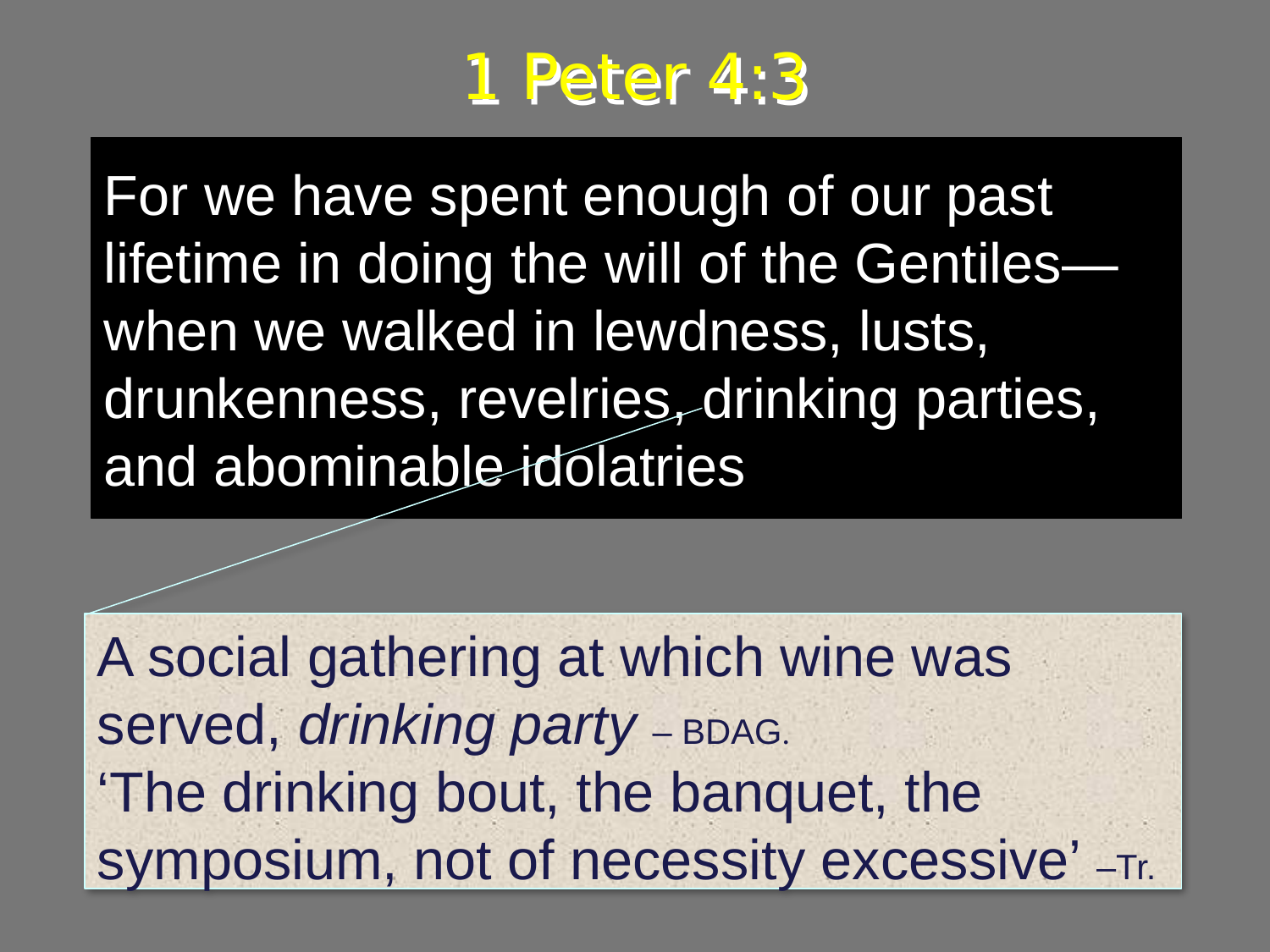

# 1 Peter 4:3

For we have spent enough of our past lifetime in doing the will of the Gentiles—when we walked in lewdness, lusts, drunkenness, revelries, drinking parties, and abominable idolatries
A social gathering at which wine was served, drinking party – BDAG.
‘The drinking bout, the banquet, the symposium, not of necessity excessive’ –Tr.